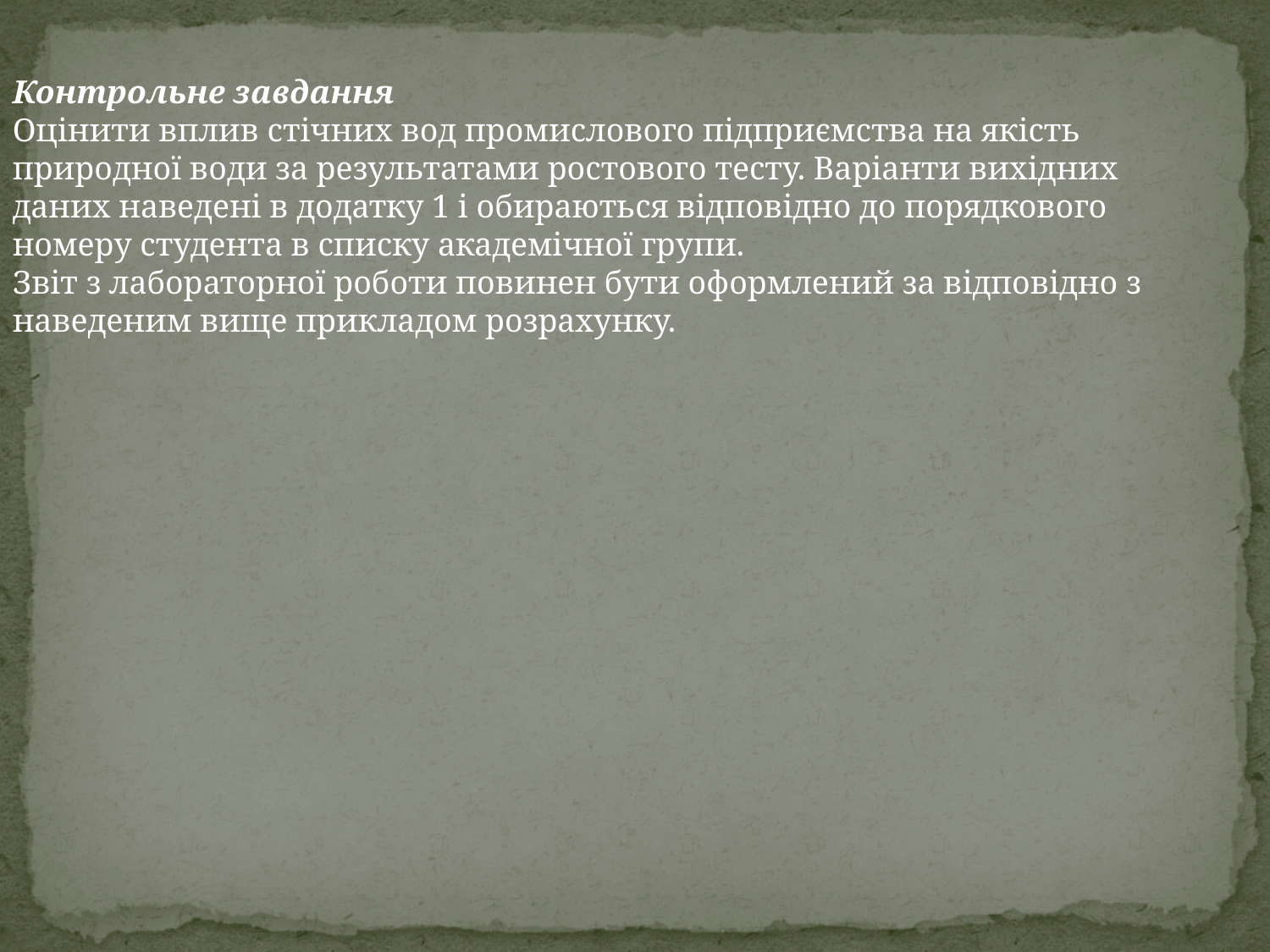

Контрольне завдання
Оцінити вплив стічних вод промислового підприємства на якість природної води за результатами ростового тесту. Варіанти вихідних даних наведені в додатку 1 і обираються відповідно до порядкового номеру студента в списку академічної групи.
Звіт з лабораторної роботи повинен бути оформлений за відповідно з наведеним вище прикладом розрахунку.